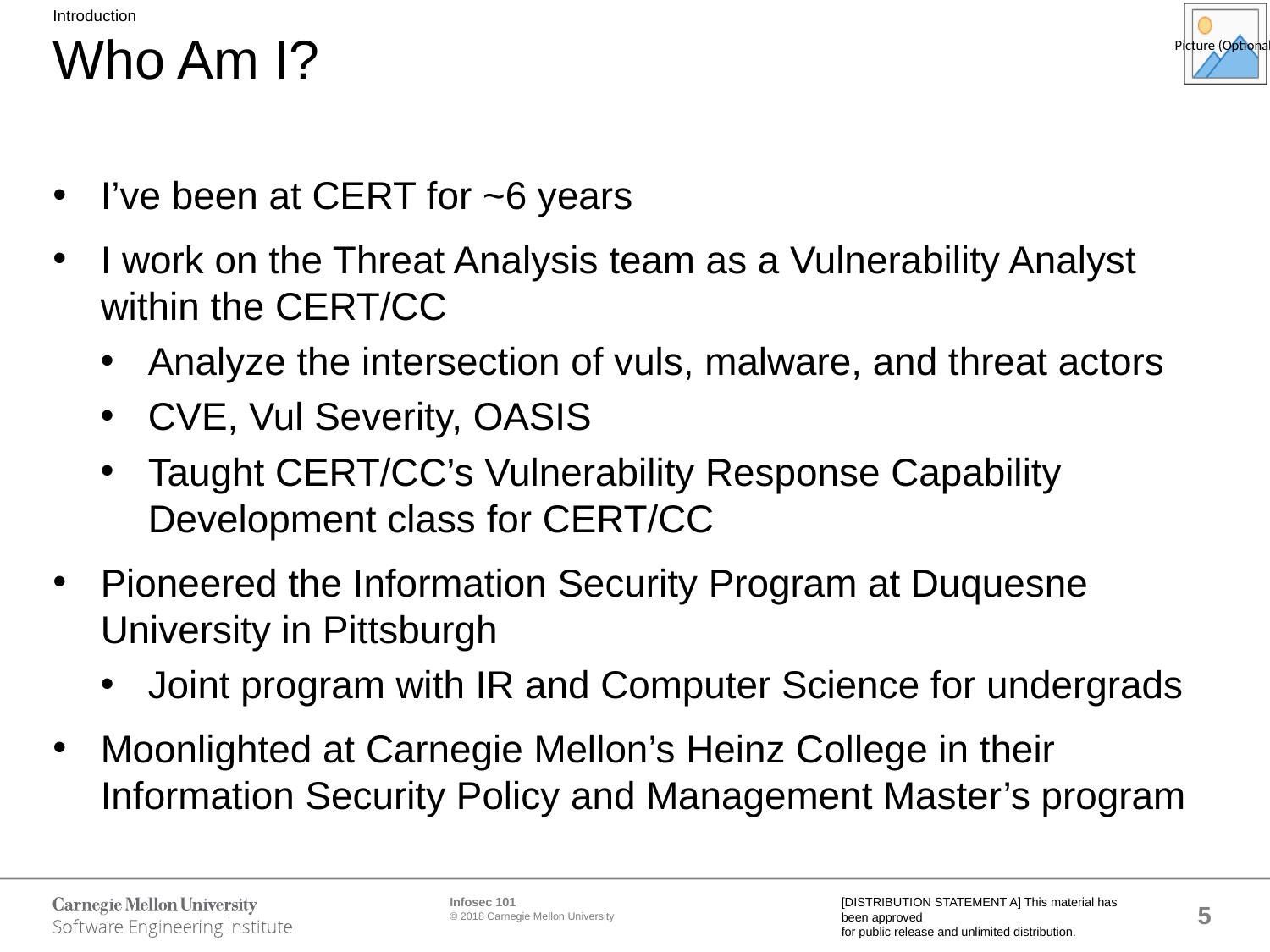

Introduction
# Who Am I?
I’ve been at CERT for ~6 years
I work on the Threat Analysis team as a Vulnerability Analyst within the CERT/CC
Analyze the intersection of vuls, malware, and threat actors
CVE, Vul Severity, OASIS
Taught CERT/CC’s Vulnerability Response Capability Development class for CERT/CC
Pioneered the Information Security Program at Duquesne University in Pittsburgh
Joint program with IR and Computer Science for undergrads
Moonlighted at Carnegie Mellon’s Heinz College in their Information Security Policy and Management Master’s program